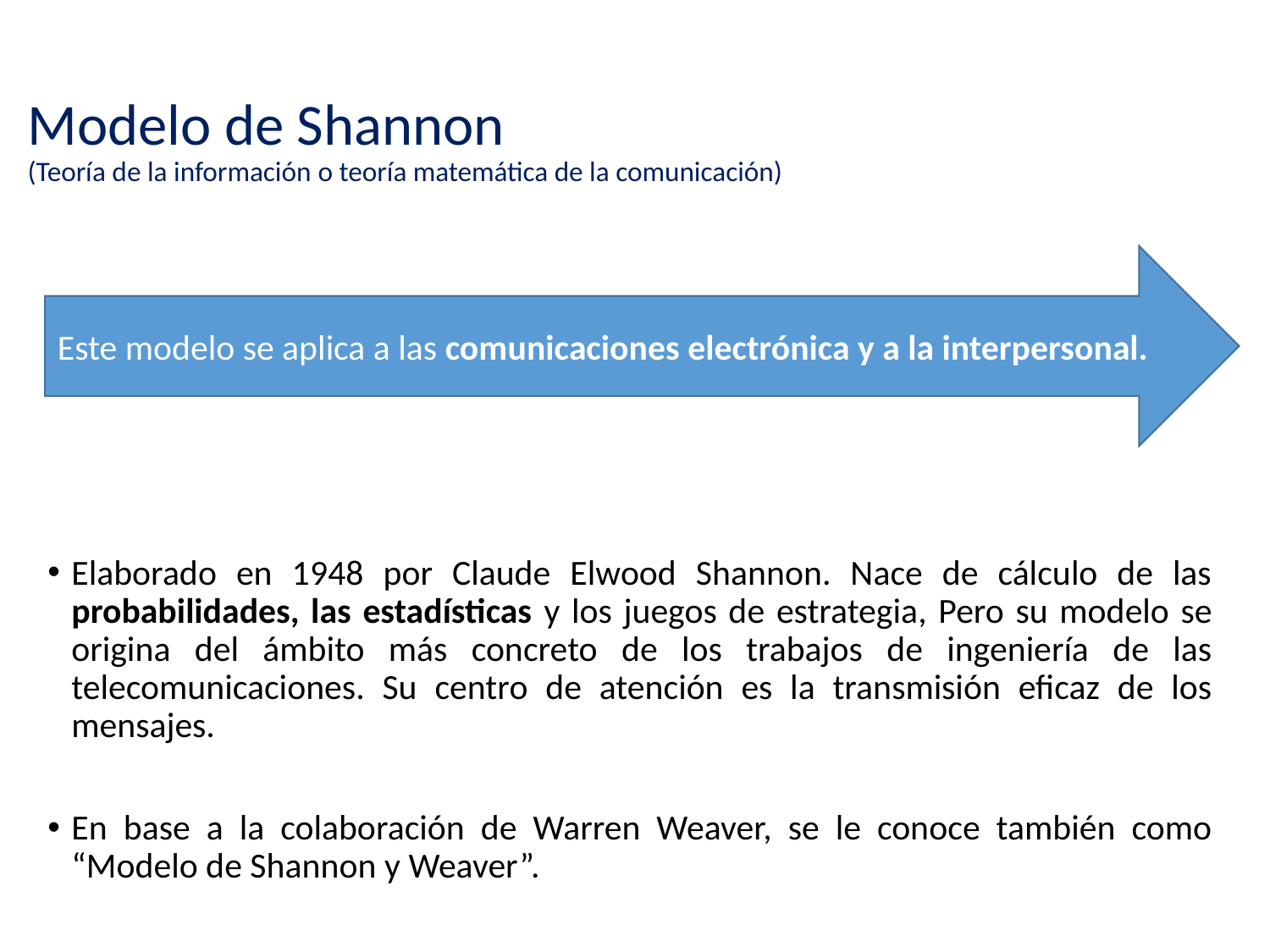

# Modelo de Shannon (Teoría de la información o teoría matemática de la comunicación)

Elaborado en 1948 por Claude Elwood Shannon. Nace de cálculo de las probabilidades, las estadísticas y los juegos de estrategia, Pero su modelo se origina del ámbito más concreto de los trabajos de ingeniería de las telecomunicaciones. Su centro de atención es la transmisión eficaz de los mensajes.

En base a la colaboración de Warren Weaver, se le conoce también como “Modelo de Shannon y Weaver”.

Este modelo se aplica a las comunicaciones electrónica y a la interpersonal.